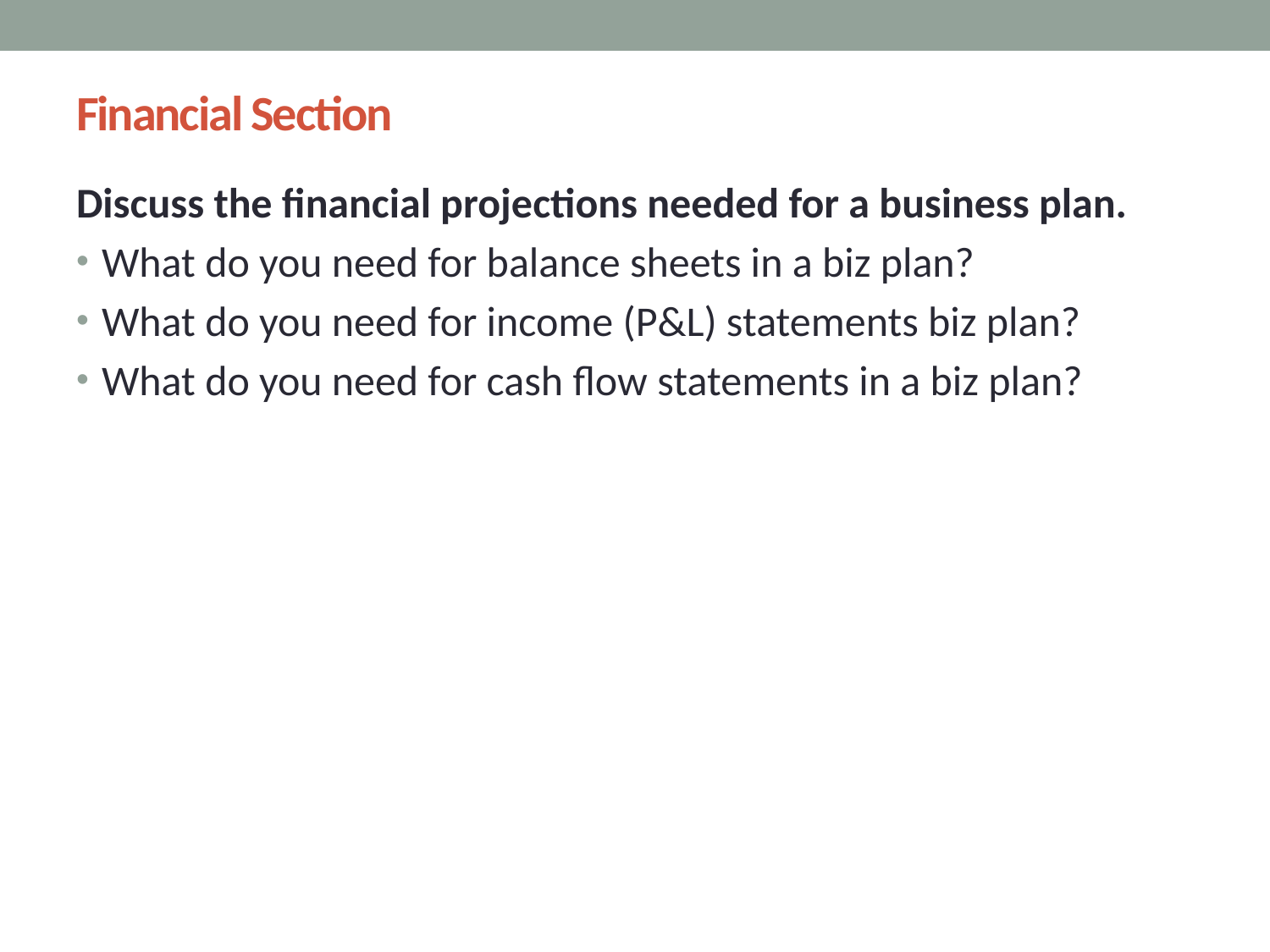

# Financial Section
Discuss the financial projections needed for a business plan.
What do you need for balance sheets in a biz plan?
What do you need for income (P&L) statements biz plan?
What do you need for cash flow statements in a biz plan?